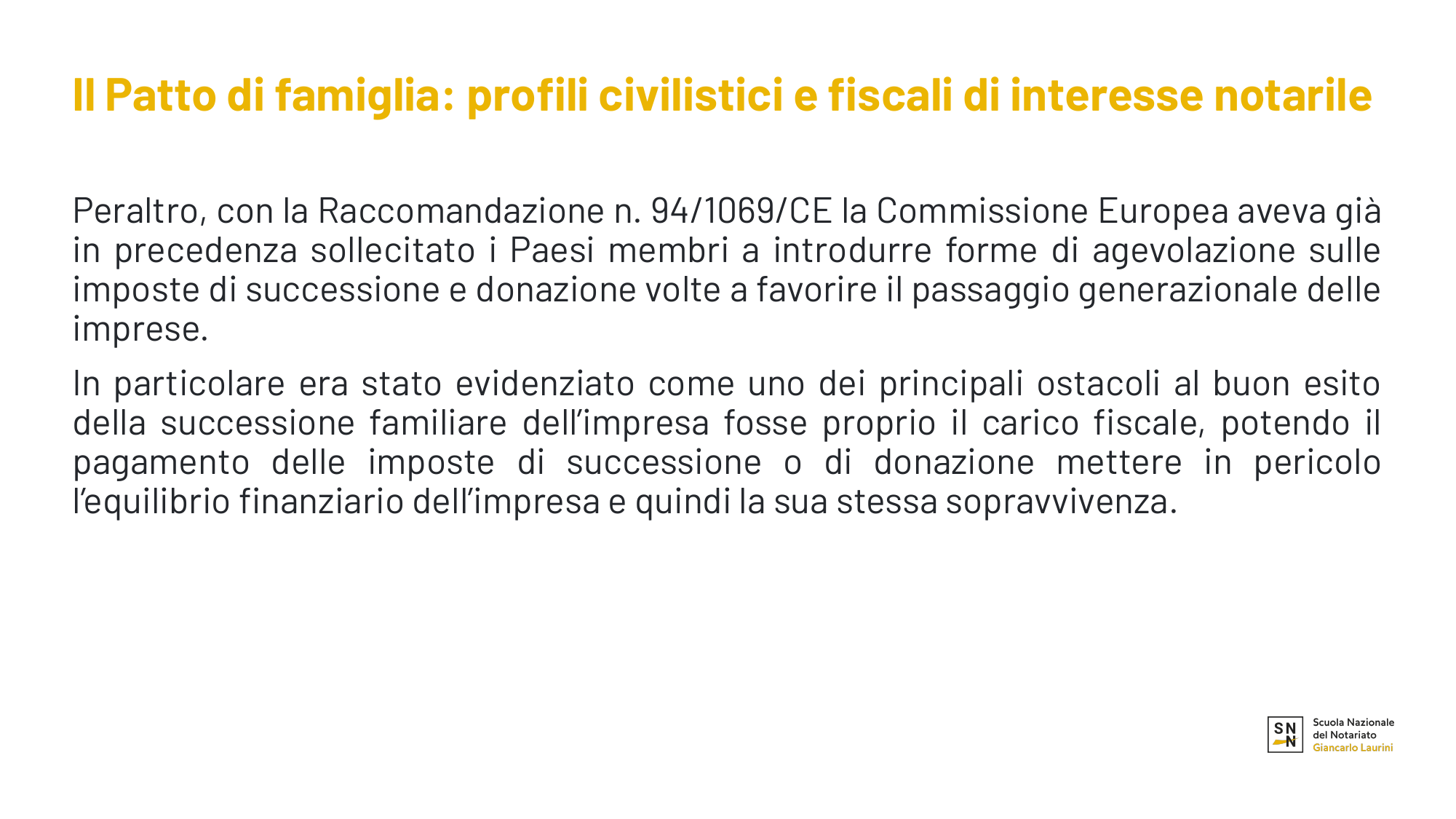

# Il Patto di famiglia: profili civilistici e fiscali di interesse notarile
Peraltro, con la Raccomandazione n. 94/1069/CE la Commissione Europea aveva già in precedenza sollecitato i Paesi membri a introdurre forme di agevolazione sulle imposte di successione e donazione volte a favorire il passaggio generazionale delle imprese.
In particolare era stato evidenziato come uno dei principali ostacoli al buon esito della successione familiare dell’impresa fosse proprio il carico fiscale, potendo il pagamento delle imposte di successione o di donazione mettere in pericolo l’equilibrio finanziario dell’impresa e quindi la sua stessa sopravvivenza.